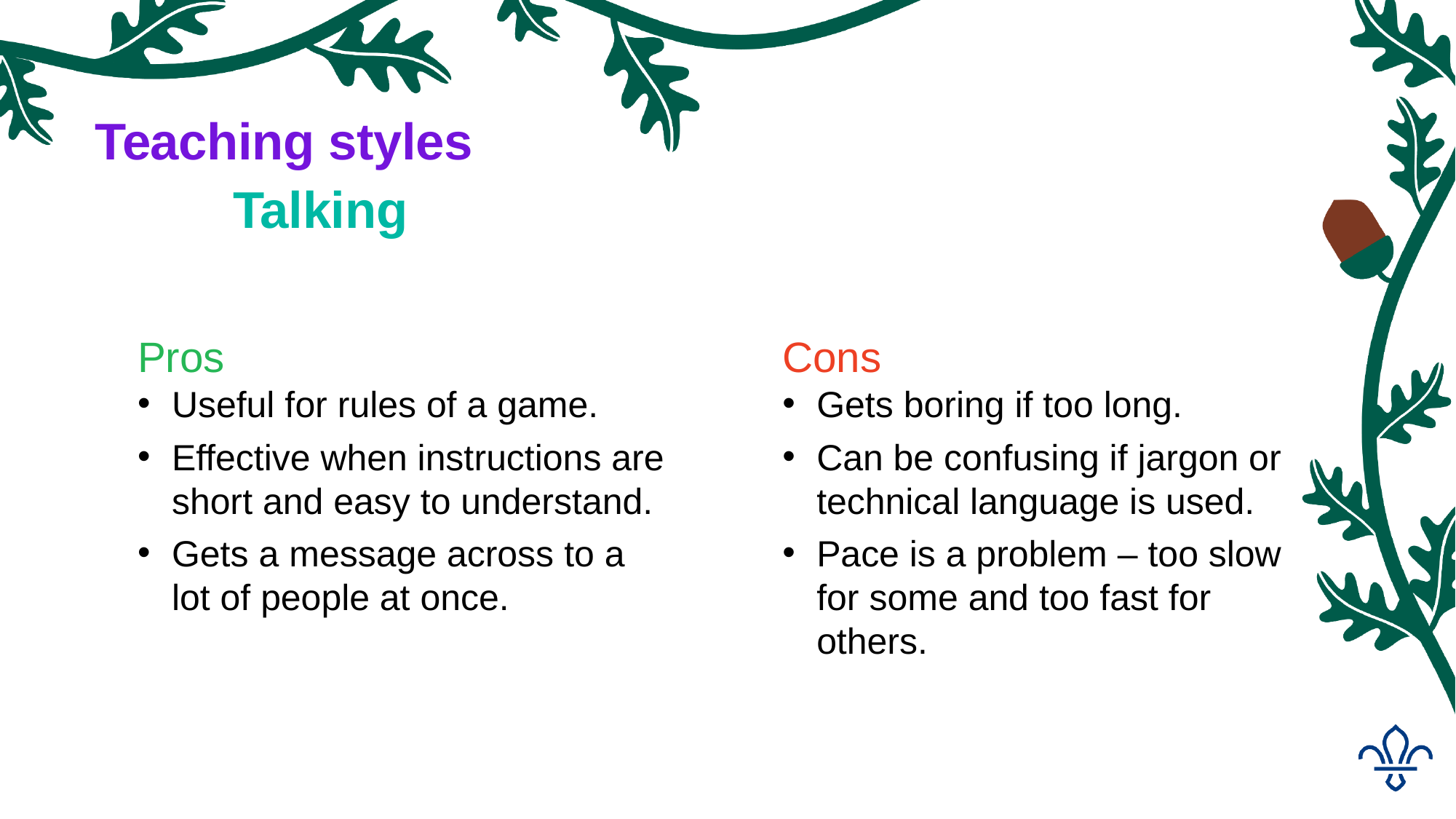

#
Teaching styles

Talking
Pros
Useful for rules of a game.
Effective when instructions are short and easy to understand.
Gets a message across to a lot of people at once.
Cons
Gets boring if too long.
Can be confusing if jargon or technical language is used.
Pace is a problem – too slow for some and too fast for others.